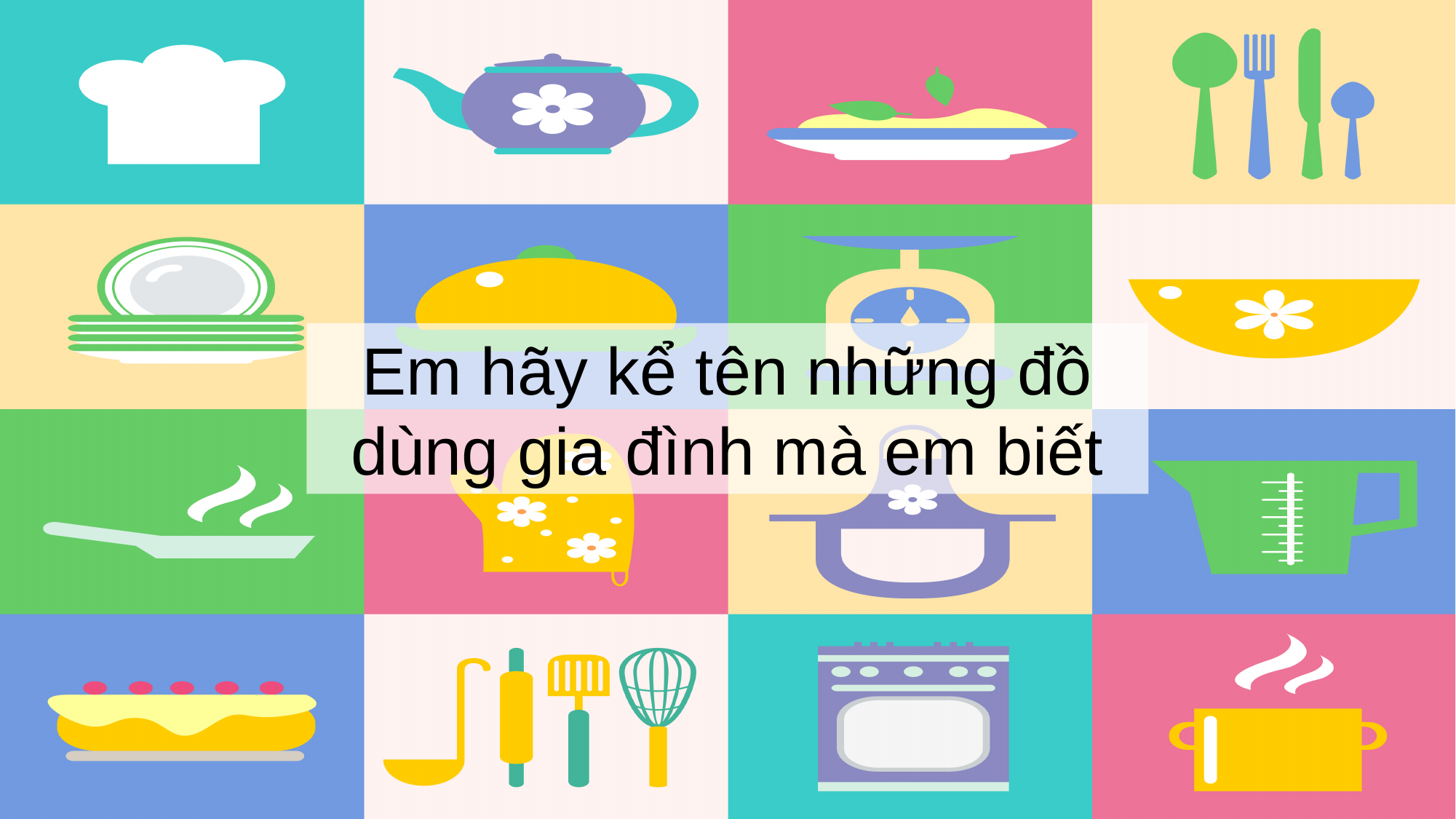

Em hãy kể tên những đồ dùng gia đình mà em biết